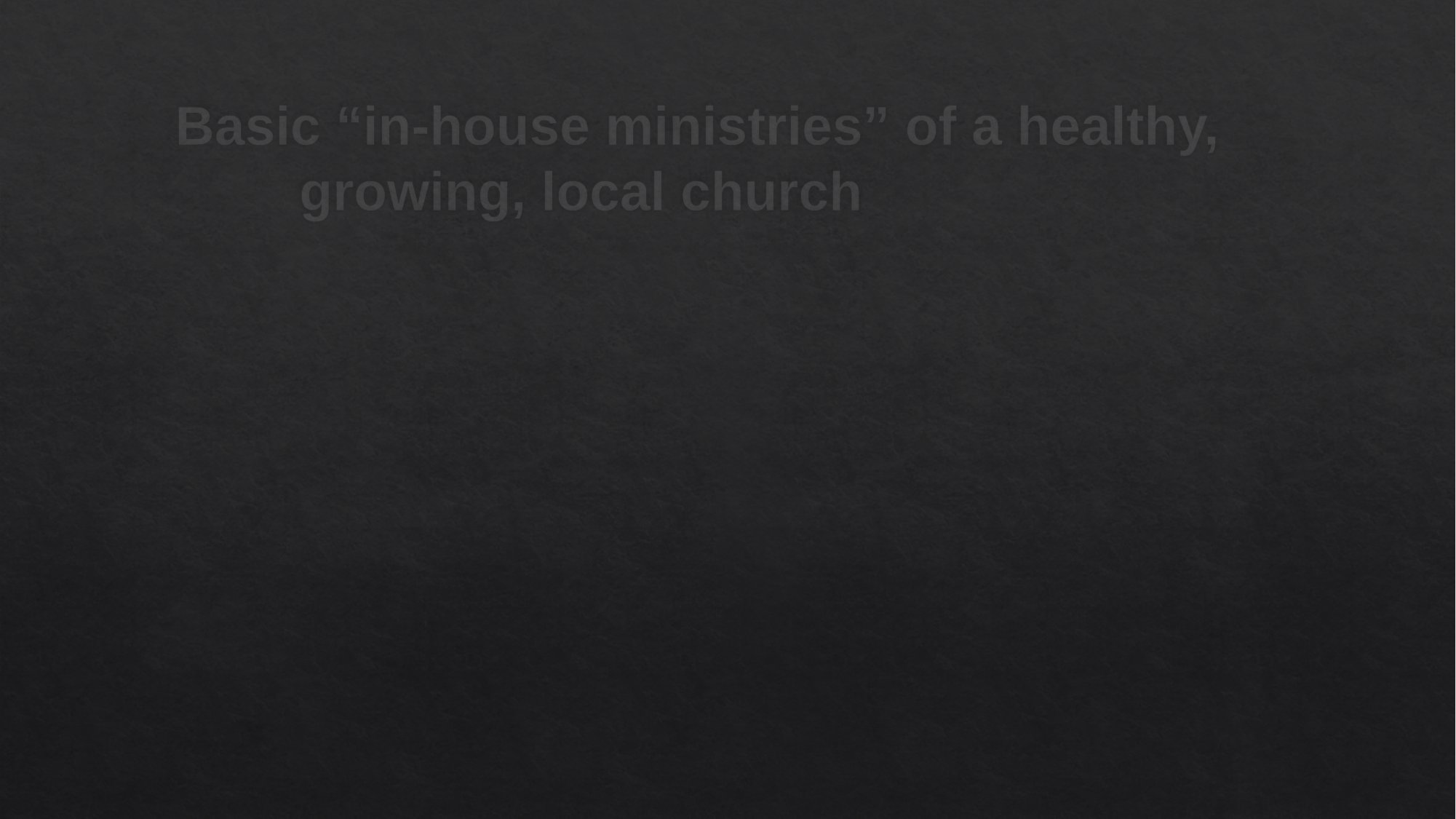

Basic “in-house ministries” of a healthy, 	  	 growing, local church